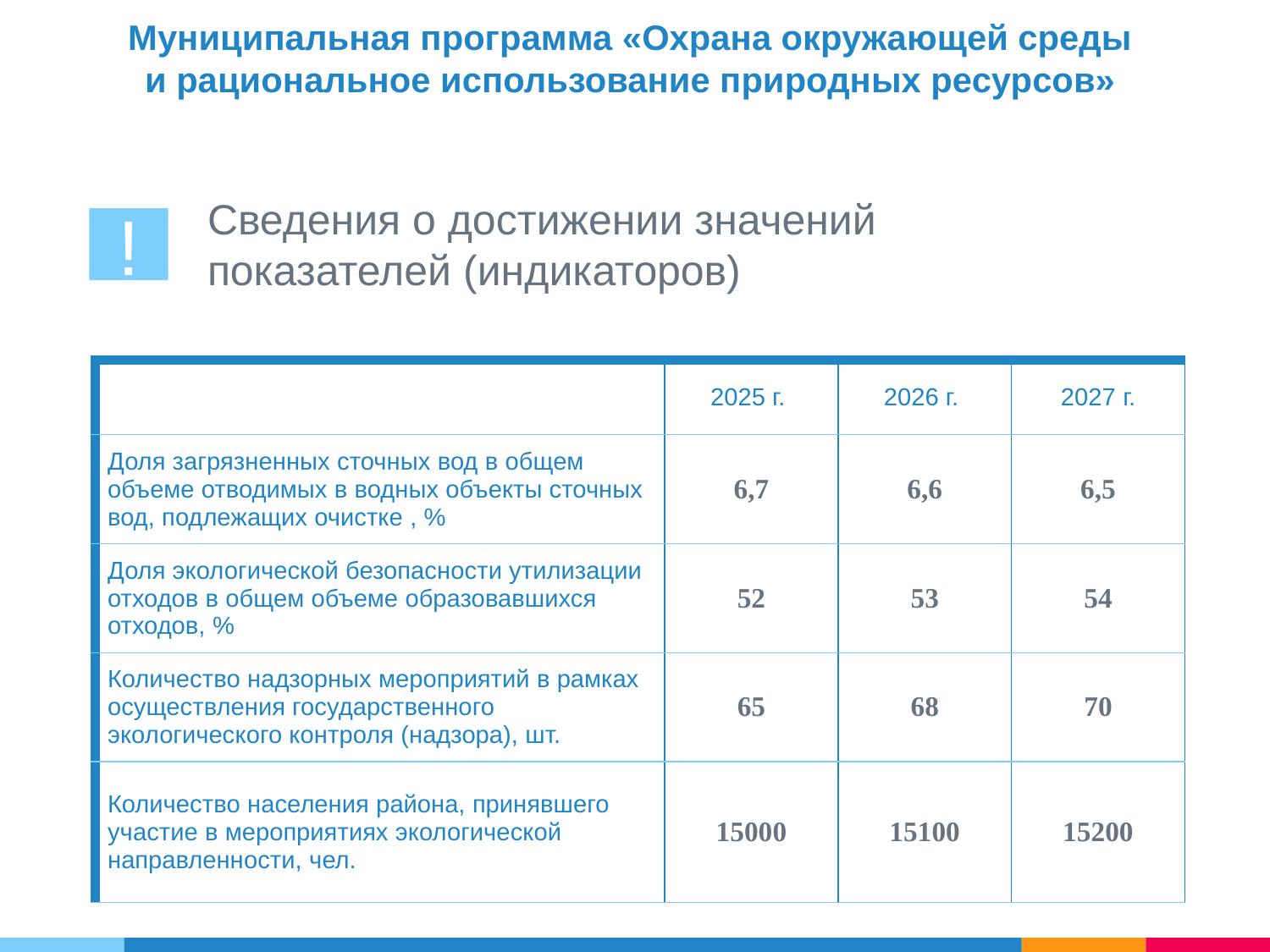

Муниципальная программа «Охрана окружающей среды
и рациональное использование природных ресурсов»
Сведения о достижении значений показателей (индикаторов)
!
|  | 2025 г. | 2026 г. | 2027 г. |
| --- | --- | --- | --- |
| Доля загрязненных сточных вод в общем объеме отводимых в водных объекты сточных вод, подлежащих очистке , % | 6,7 | 6,6 | 6,5 |
| Доля экологической безопасности утилизации отходов в общем объеме образовавшихся отходов, % | 52 | 53 | 54 |
| Количество надзорных мероприятий в рамках осуществления государственного экологического контроля (надзора), шт. | 65 | 68 | 70 |
| Количество населения района, принявшего участие в мероприятиях экологической направленности, чел. | 15000 | 15100 | 15200 |